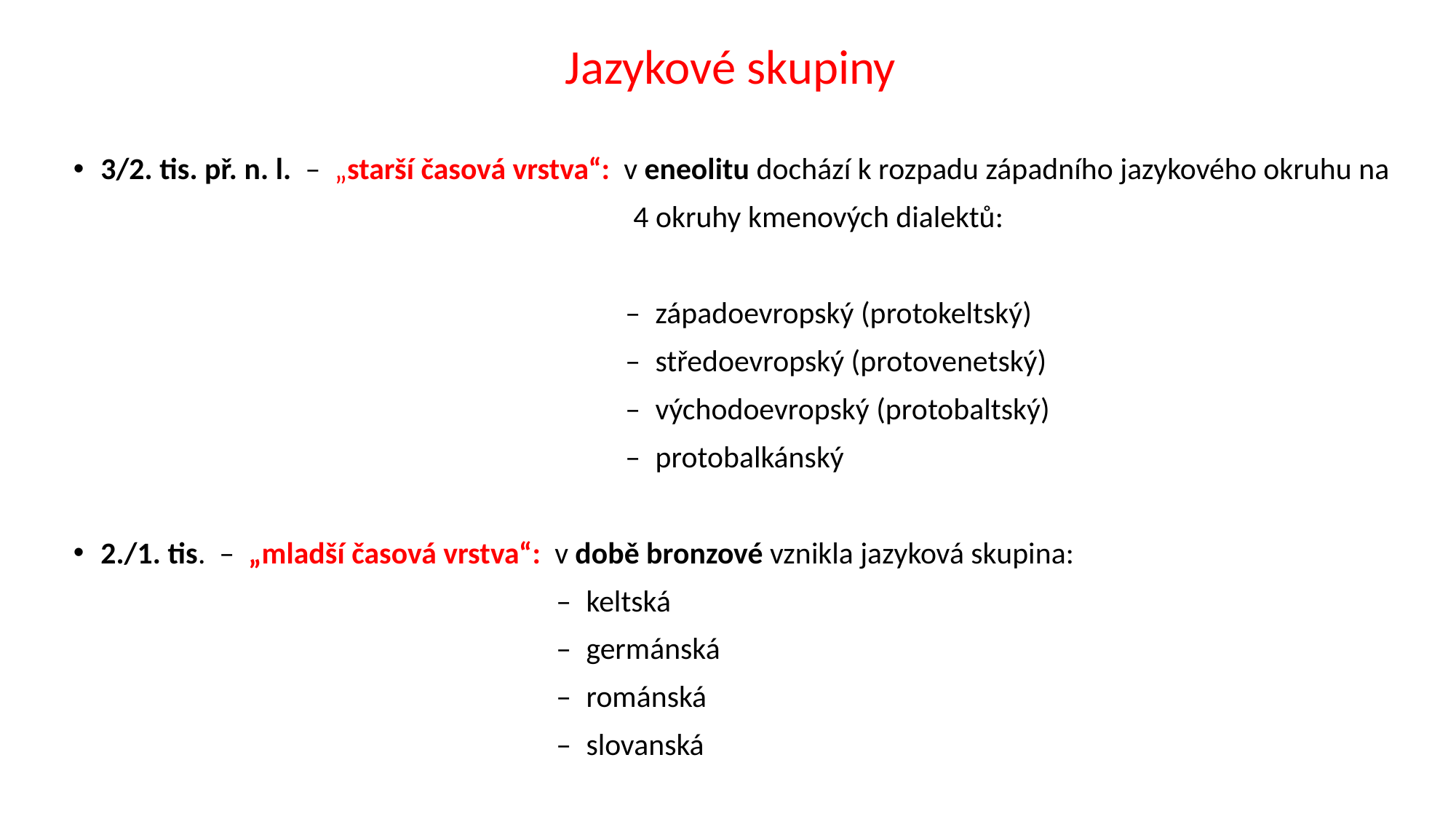

# Jazykové skupiny

3/2. tis. př. n. l.  –  „starší časová vrstva“:  v eneolitu dochází k rozpadu západního jazykového okruhu na
                                                                                 4 okruhy kmenových dialektů:

                                                                                –  západoevropský (protokeltský)
                                                                                –  středoevropský (protovenetský)
                                                                                –  východoevropský (protobaltský)
                                                                                –  protobalkánský

2./1. tis.  –  „mladší časová vrstva“:  v době bronzové vznikla jazyková skupina:
                                                                      –  keltská
                                                                      –  germánská
                                                                      –  románská
                                                                      –  slovanská